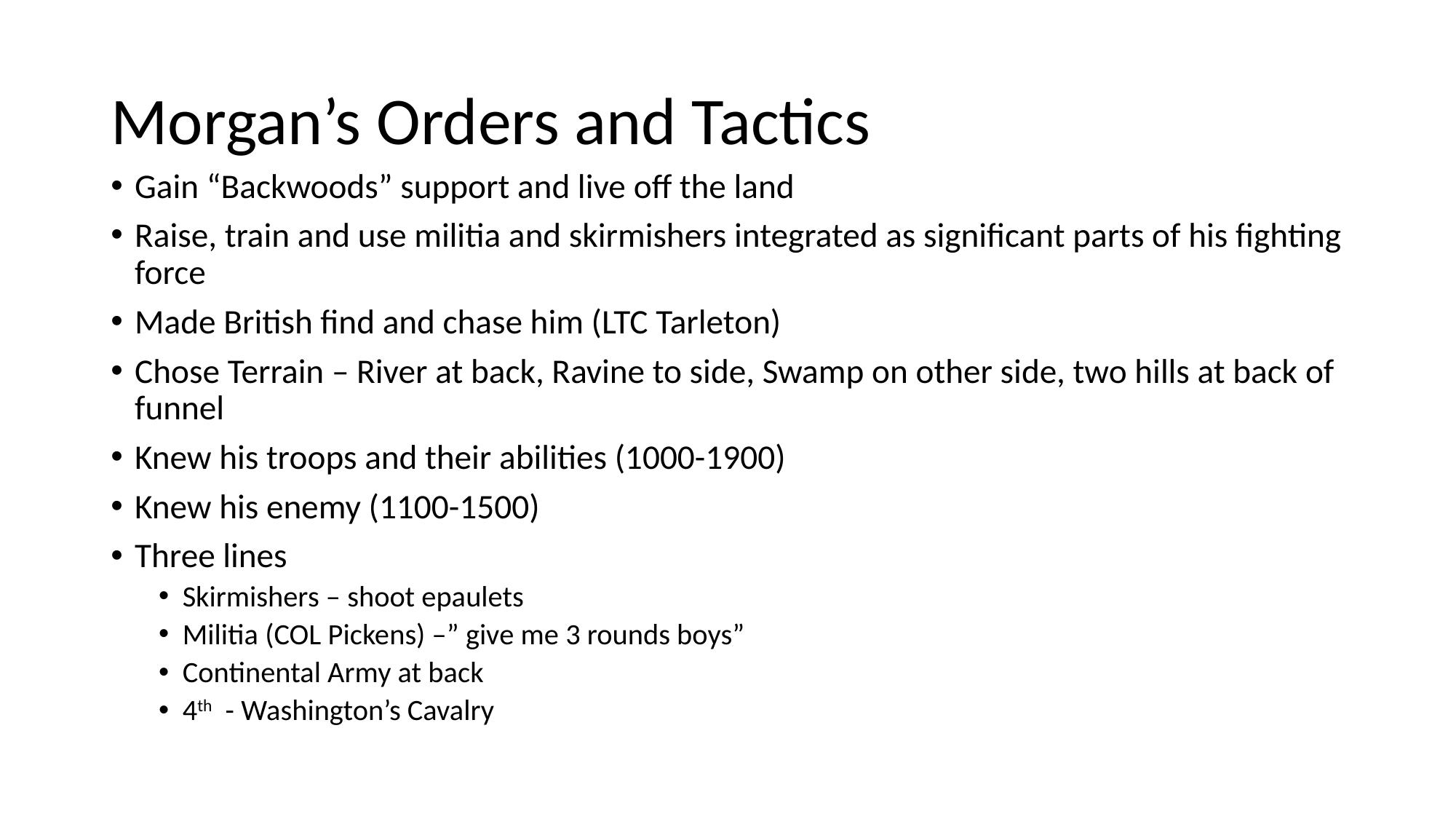

# Morgan’s Orders and Tactics
Gain “Backwoods” support and live off the land
Raise, train and use militia and skirmishers integrated as significant parts of his fighting force
Made British find and chase him (LTC Tarleton)
Chose Terrain – River at back, Ravine to side, Swamp on other side, two hills at back of funnel
Knew his troops and their abilities (1000-1900)
Knew his enemy (1100-1500)
Three lines
Skirmishers – shoot epaulets
Militia (COL Pickens) –” give me 3 rounds boys”
Continental Army at back
4th  - Washington’s Cavalry